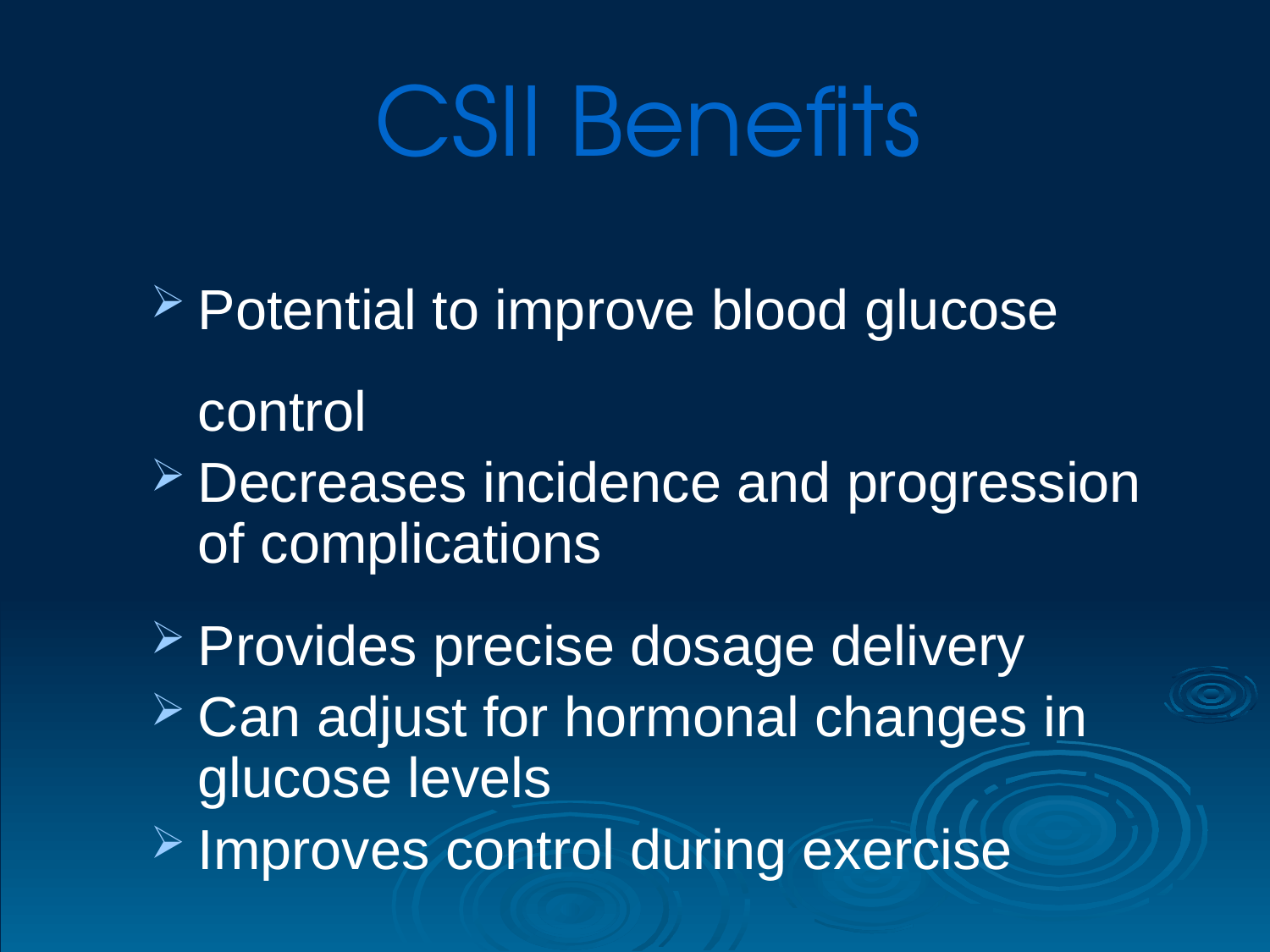

# CSII Benefits
Potential to improve blood glucose control
Decreases incidence and progression of complications
Provides precise dosage delivery
Can adjust for hormonal changes in glucose levels
Improves control during exercise